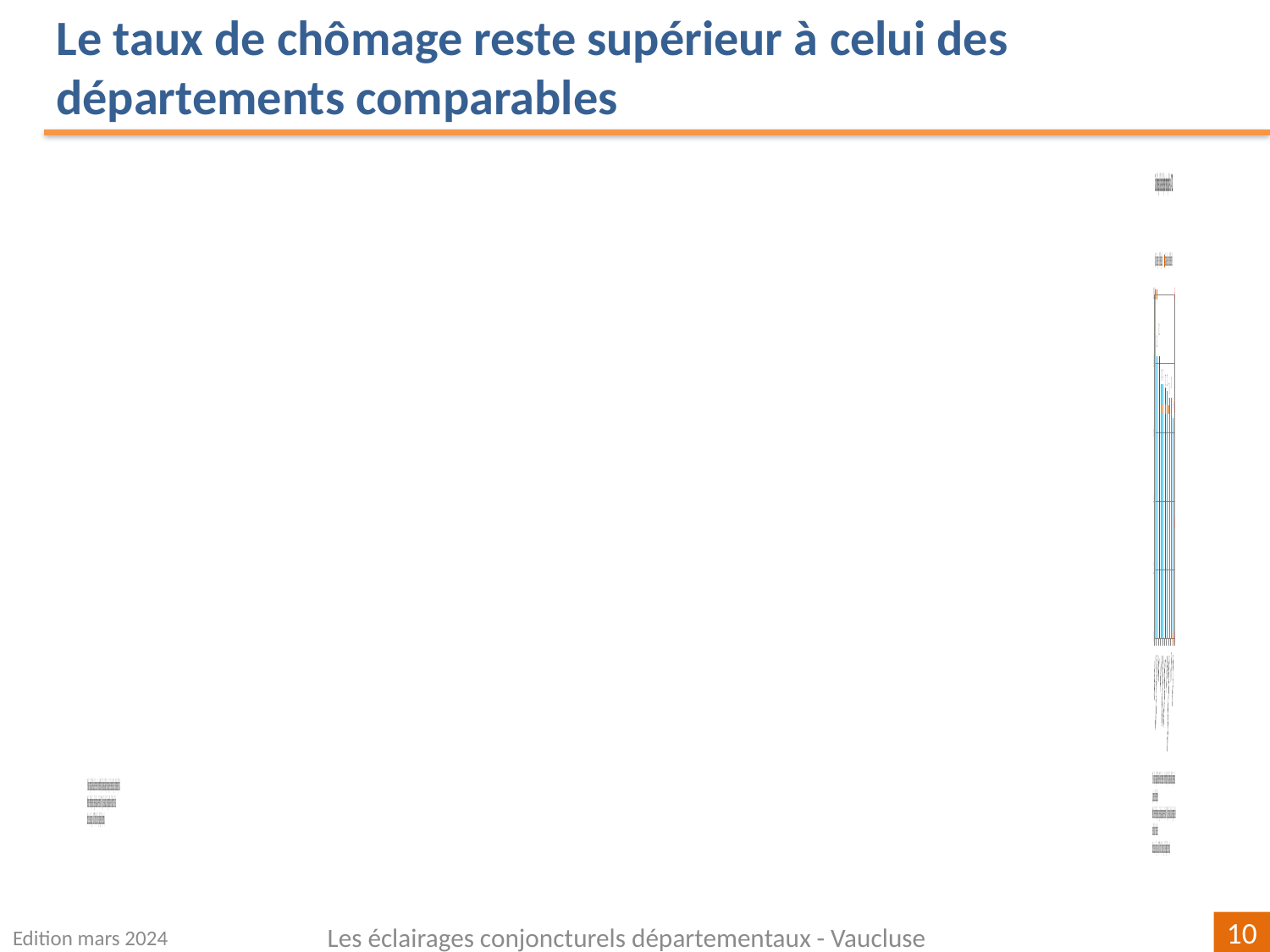

Le taux de chômage reste supérieur à celui des départements comparables

### Chart

| Category |  |  |
|---|---|---|
| Vaucluse | 9.9 | 0.5 |
| Côtes-d'Armor | 8.2 | 0.4999999999999991 |
| Paca | 8.2 | 0.1999999999999993 |
| Marne | 7.4 | 0.40000000000000036 |
| Indre-et-Loire | 7.4 | 0.40000000000000036 |
| France métro. | 7.3 | 0.39999999999999947 |
| Drôme | 7.2 | 0.40000000000000036 |
| Charente-Maritime | 7.0 | 0.40000000000000036 |
| Gard | 7.0 | 0.40000000000000036 |
| Côte-d'Or | 6.4 | 0.20000000000000018 |
Edition mars 2024
Les éclairages conjoncturels départementaux - Vaucluse
10